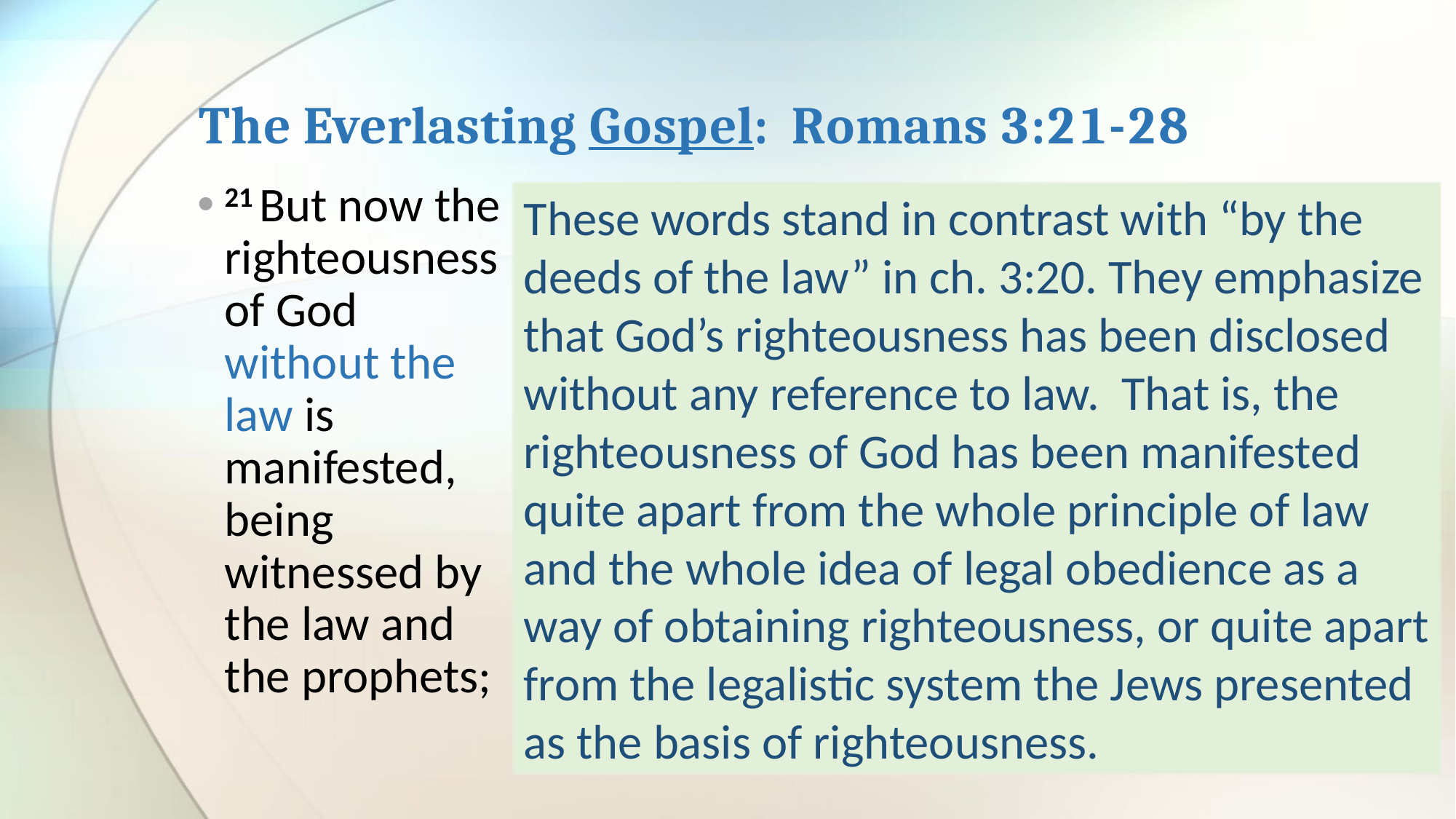

# The Everlasting Gospel:  Romans 3:21-28
21 But now the righteousness of God without the law is manifested, being witnessed by the law and the prophets;
These words stand in contrast with “by the deeds of the law” in ch. 3:20. They emphasize that God’s righteousness has been disclosed without any reference to law.  That is, the righteousness of God has been manifested quite apart from the whole principle of law and the whole idea of legal obedience as a way of obtaining righteousness, or quite apart from the legalistic system the Jews presented as the basis of righteousness.